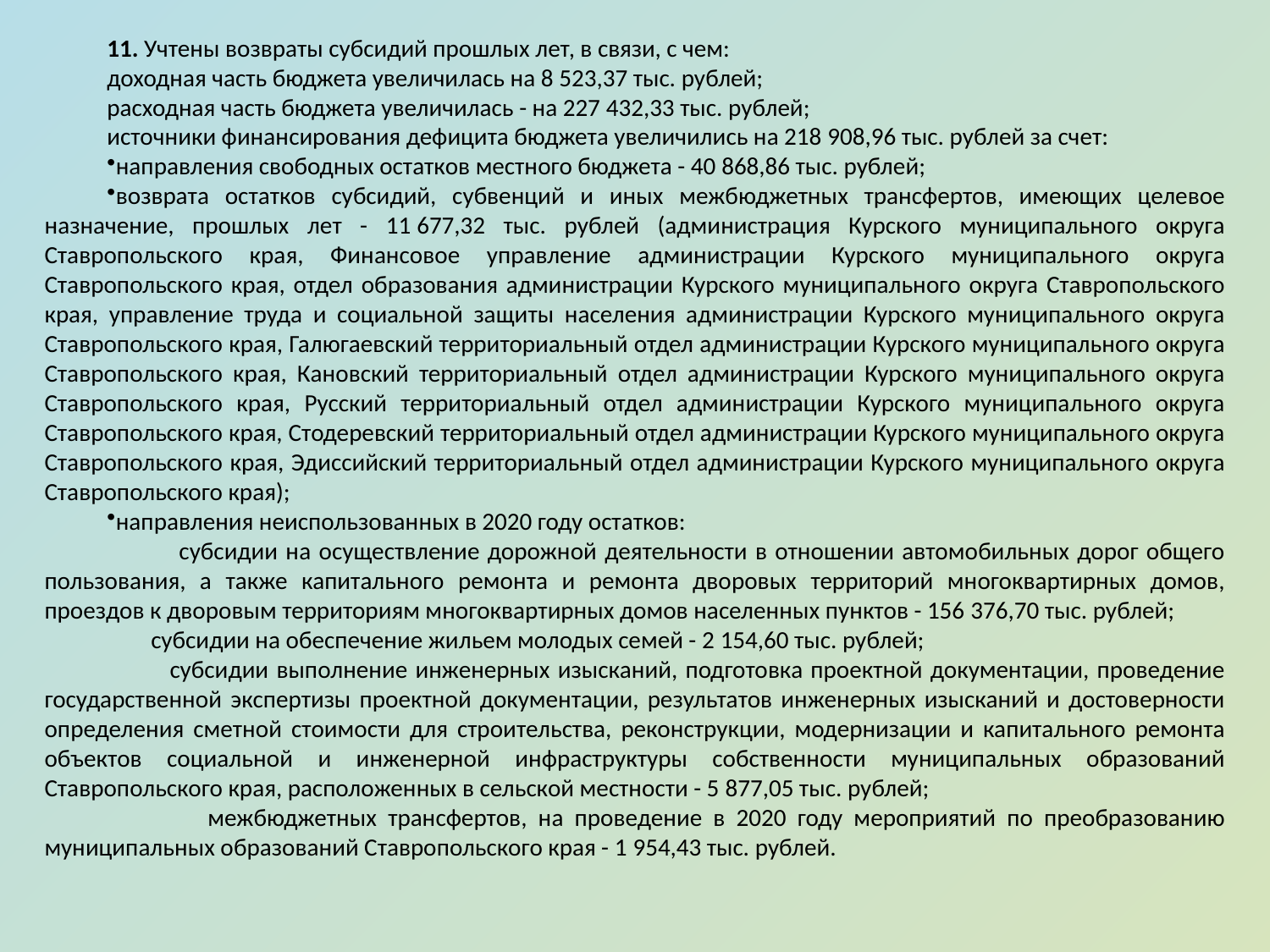

11. Учтены возвраты субсидий прошлых лет, в связи, с чем:
доходная часть бюджета увеличилась на 8 523,37 тыс. рублей;
расходная часть бюджета увеличилась - на 227 432,33 тыс. рублей;
источники финансирования дефицита бюджета увеличились на 218 908,96 тыс. рублей за счет:
направления свободных остатков местного бюджета - 40 868,86 тыс. рублей;
возврата остатков субсидий, субвенций и иных межбюджетных трансфертов, имеющих целевое назначение, прошлых лет - 11 677,32 тыс. рублей (администрация Курского муниципального округа Ставропольского края, Финансовое управление администрации Курского муниципального округа Ставропольского края, отдел образования администрации Курского муниципального округа Ставропольского края, управление труда и социальной защиты населения администрации Курского муниципального округа Ставропольского края, Галюгаевский территориальный отдел администрации Курского муниципального округа Ставропольского края, Кановский территориальный отдел администрации Курского муниципального округа Ставропольского края, Русский территориальный отдел администрации Курского муниципального округа Ставропольского края, Стодеревский территориальный отдел администрации Курского муниципального округа Ставропольского края, Эдиссийский территориальный отдел администрации Курского муниципального округа Ставропольского края);
направления неиспользованных в 2020 году остатков:
         субсидии на осуществление дорожной деятельности в отношении автомобильных дорог общего пользования, а также капитального ремонта и ремонта дворовых территорий многоквартирных домов, проездов к дворовым территориям многоквартирных домов населенных пунктов - 156 376,70 тыс. рублей;
        субсидии на обеспечение жильем молодых семей - 2 154,60 тыс. рублей;
        субсидии выполнение инженерных изысканий, подготовка проектной документации, проведение государственной экспертизы проектной документации, результатов инженерных изысканий и достоверности определения сметной стоимости для строительства, реконструкции, модернизации и капитального ремонта объектов социальной и инженерной инфраструктуры собственности муниципальных образований Ставропольского края, расположенных в сельской местности - 5 877,05 тыс. рублей;
         межбюджетных трансфертов, на проведение в 2020 году мероприятий по преобразованию муниципальных образований Ставропольского края - 1 954,43 тыс. рублей.